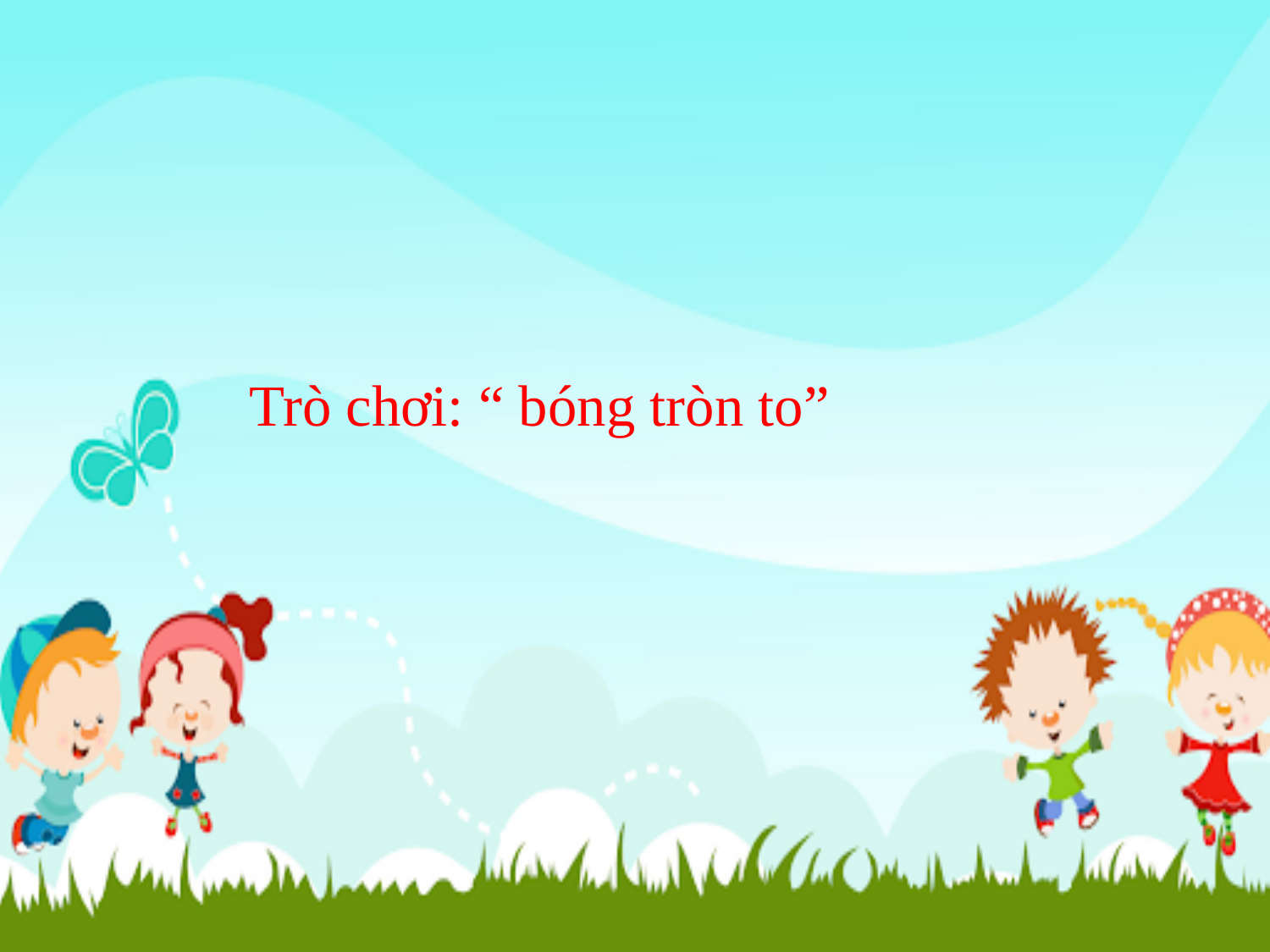

# Trò chơi: “ bóng tròn to”